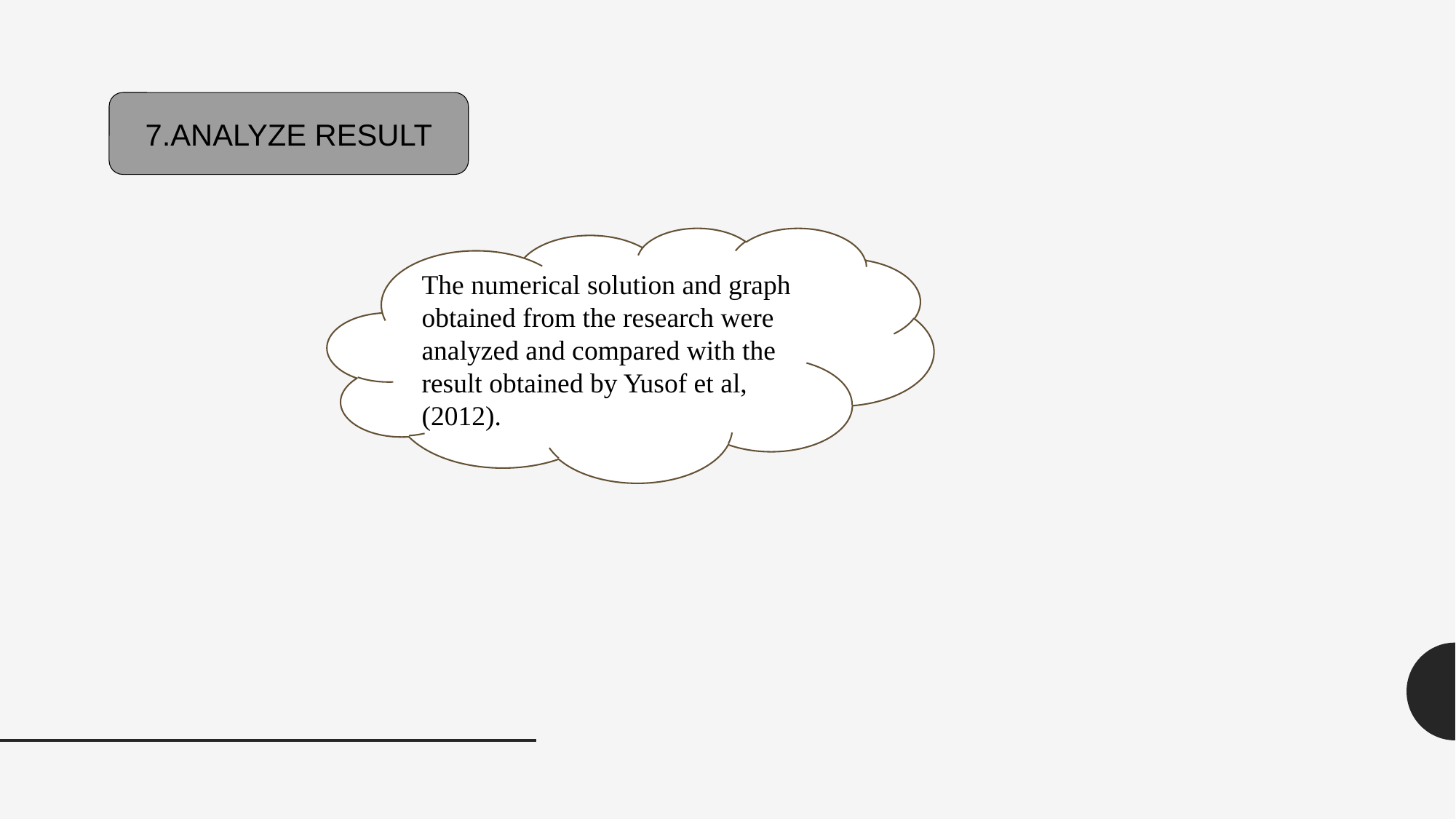

7.ANALYZE RESULT
The numerical solution and graph obtained from the research were analyzed and compared with the result obtained by Yusof et al, (2012).